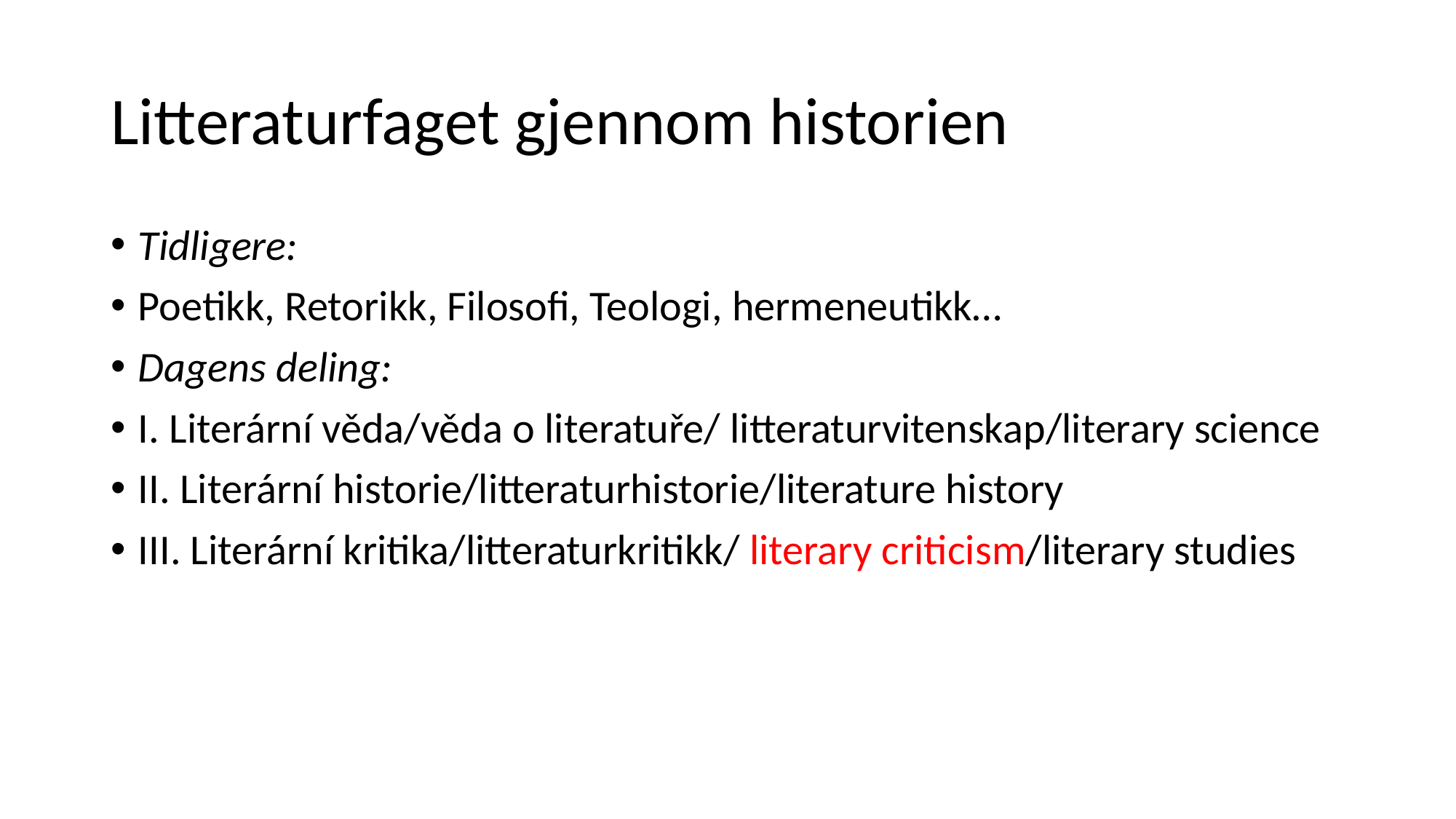

# Litteraturfaget gjennom historien
Tidligere:
Poetikk, Retorikk, Filosofi, Teologi, hermeneutikk…
Dagens deling:
I. Literární věda/věda o literatuře/ litteraturvitenskap/literary science
II. Literární historie/litteraturhistorie/literature history
III. Literární kritika/litteraturkritikk/ literary criticism/literary studies